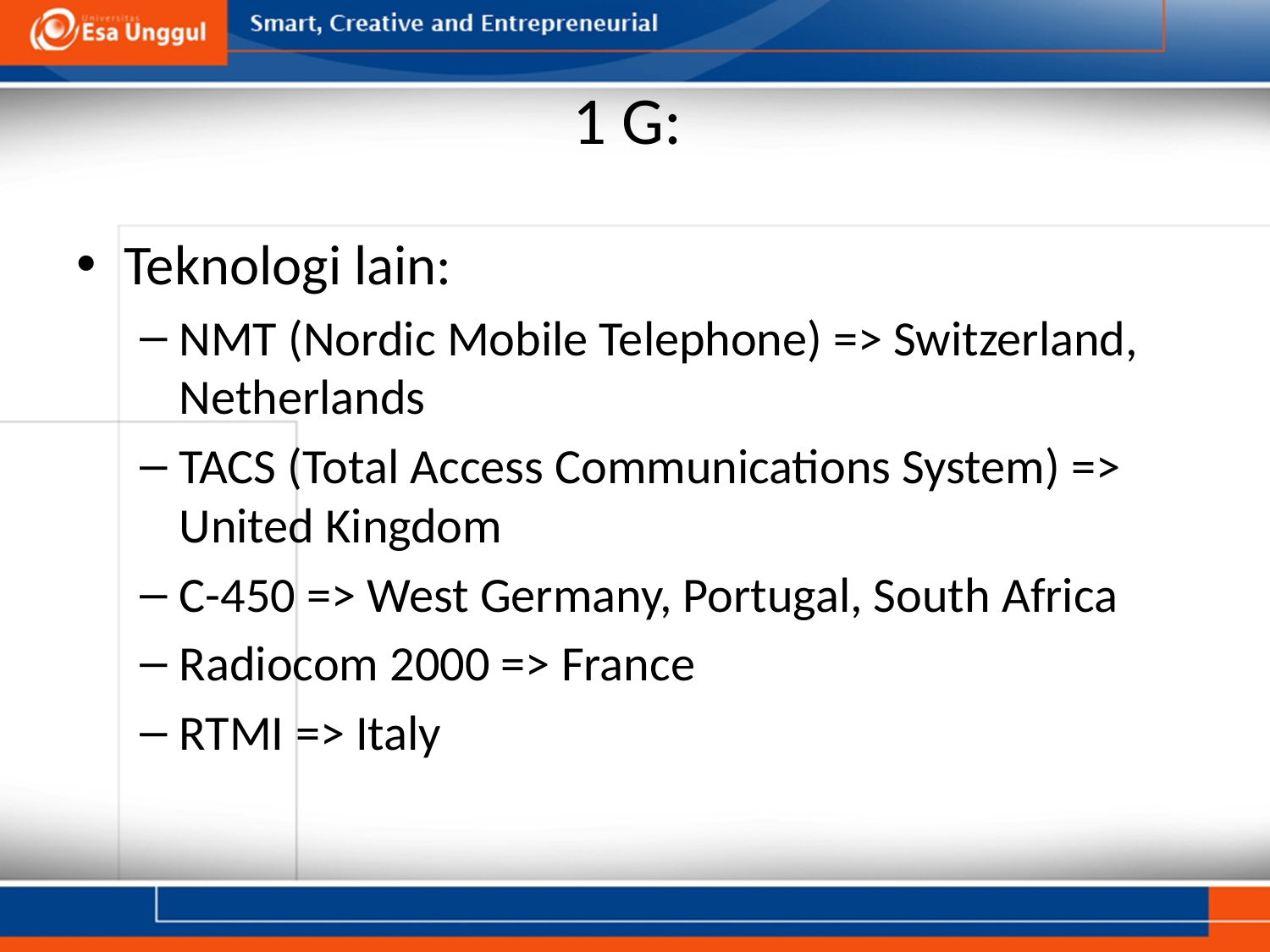

# 1 G:
Teknologi lain:
NMT (Nordic Mobile Telephone) => Switzerland, Netherlands
TACS (Total Access Communications System) => United Kingdom
C-450 => West Germany, Portugal, South Africa
Radiocom 2000 => France
RTMI => Italy